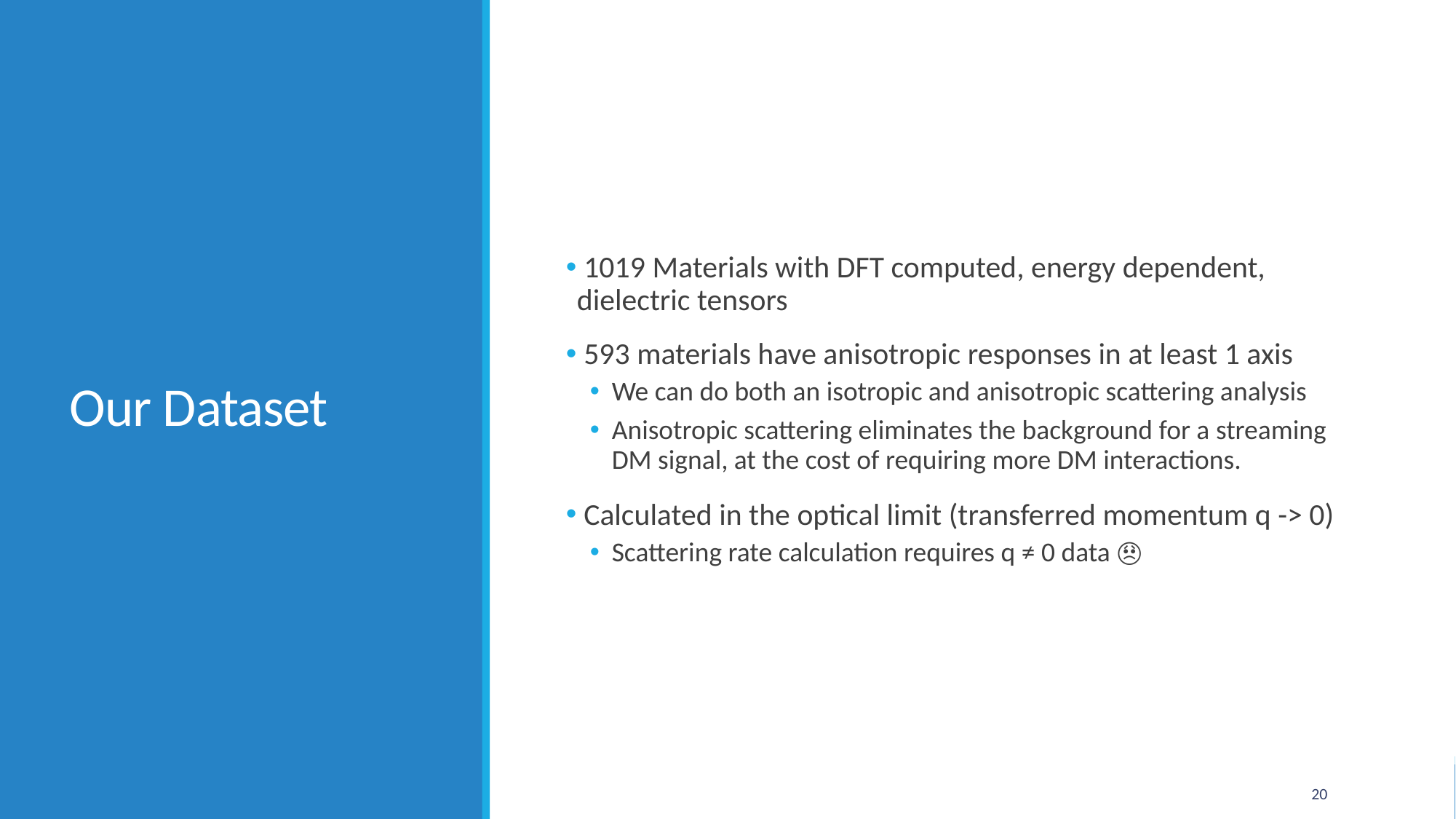

# Our Dataset
 1019 Materials with DFT computed, energy dependent, dielectric tensors
 593 materials have anisotropic responses in at least 1 axis
We can do both an isotropic and anisotropic scattering analysis
Anisotropic scattering eliminates the background for a streaming DM signal, at the cost of requiring more DM interactions.
 Calculated in the optical limit (transferred momentum q -> 0)
Scattering rate calculation requires q ≠ 0 data 😞
20